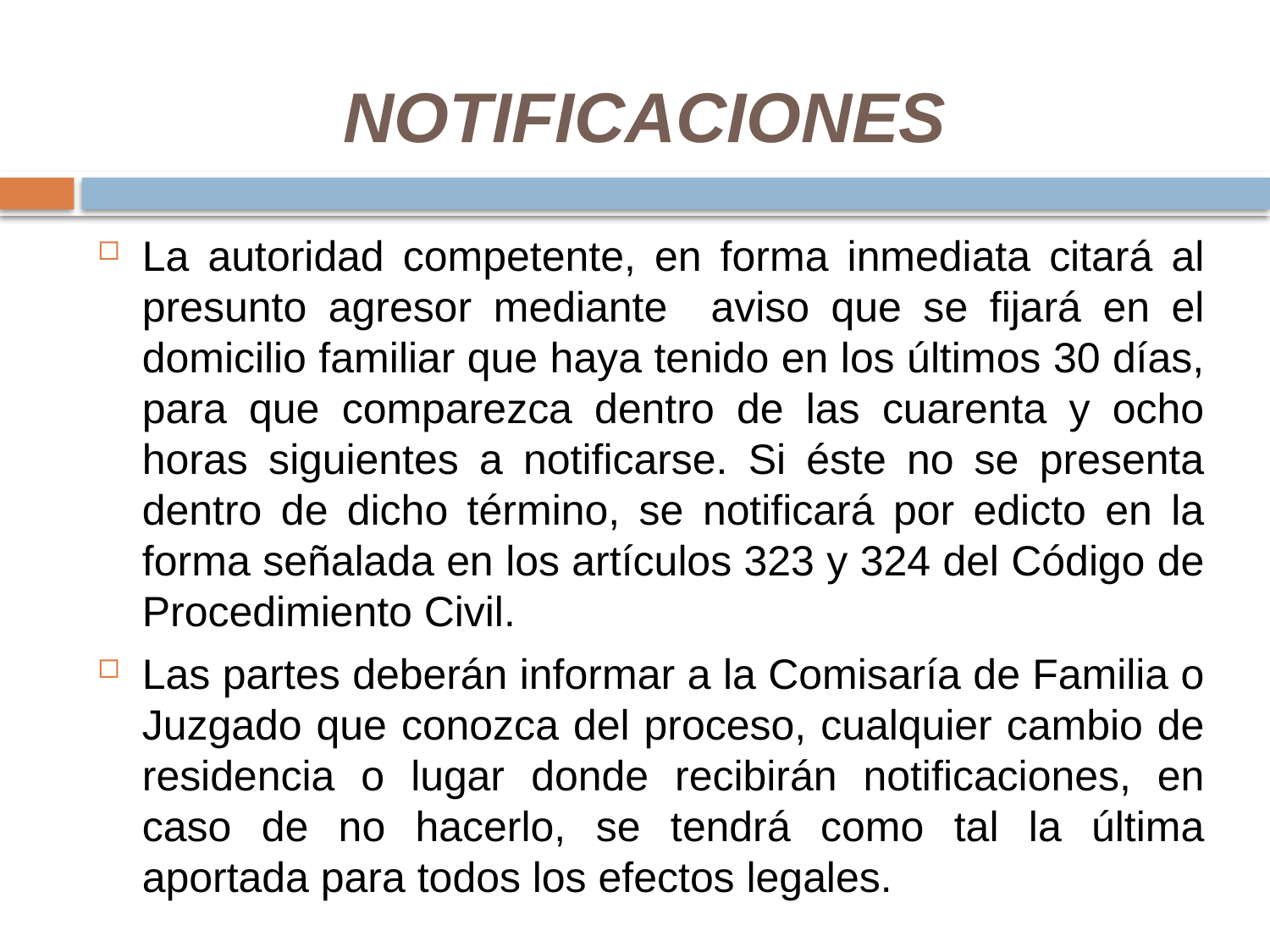

NOTIFICACIONES
La autoridad competente, en forma inmediata citará al presunto agresor mediante  aviso que se fijará en el domicilio familiar que haya tenido en los últimos 30 días, para que comparezca dentro de las cuarenta y ocho horas siguientes a notificarse. Si éste no se presenta dentro de dicho término, se notificará por edicto en la forma señalada en los artículos 323 y 324 del Código de Procedimiento Civil.
Las partes deberán informar a la Comisaría de Familia o Juzgado que conozca del proceso, cualquier cambio de residencia o lugar donde recibirán notificaciones, en caso de no hacerlo, se tendrá como tal la última aportada para todos los efectos legales.